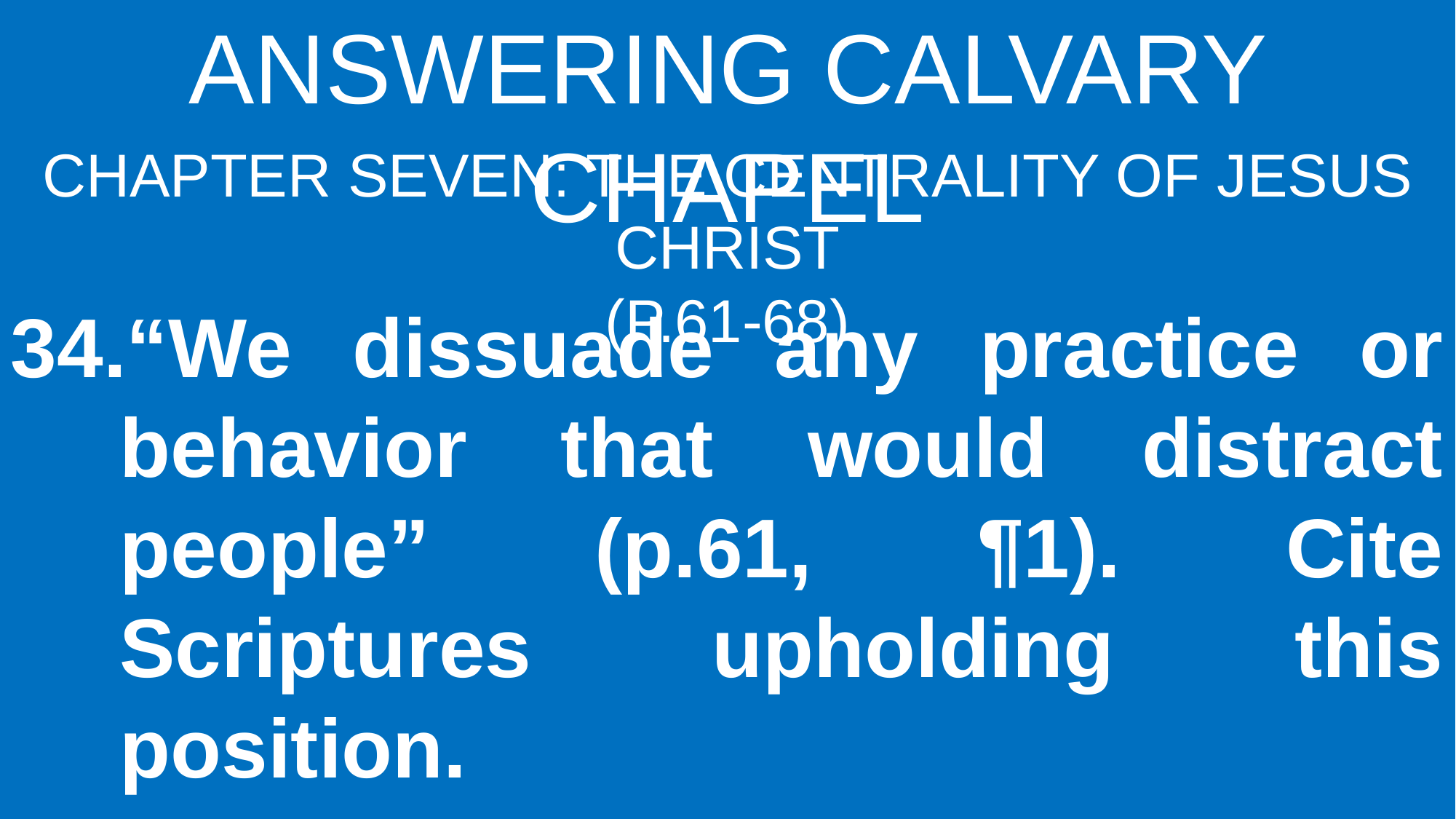

Answering Calvary Chapel
Chapter Seven: The Centrality of Jesus Christ
(p.61-68)
“We dissuade any practice or behavior that would distract people” (p.61, ¶1). Cite Scriptures upholding this position.